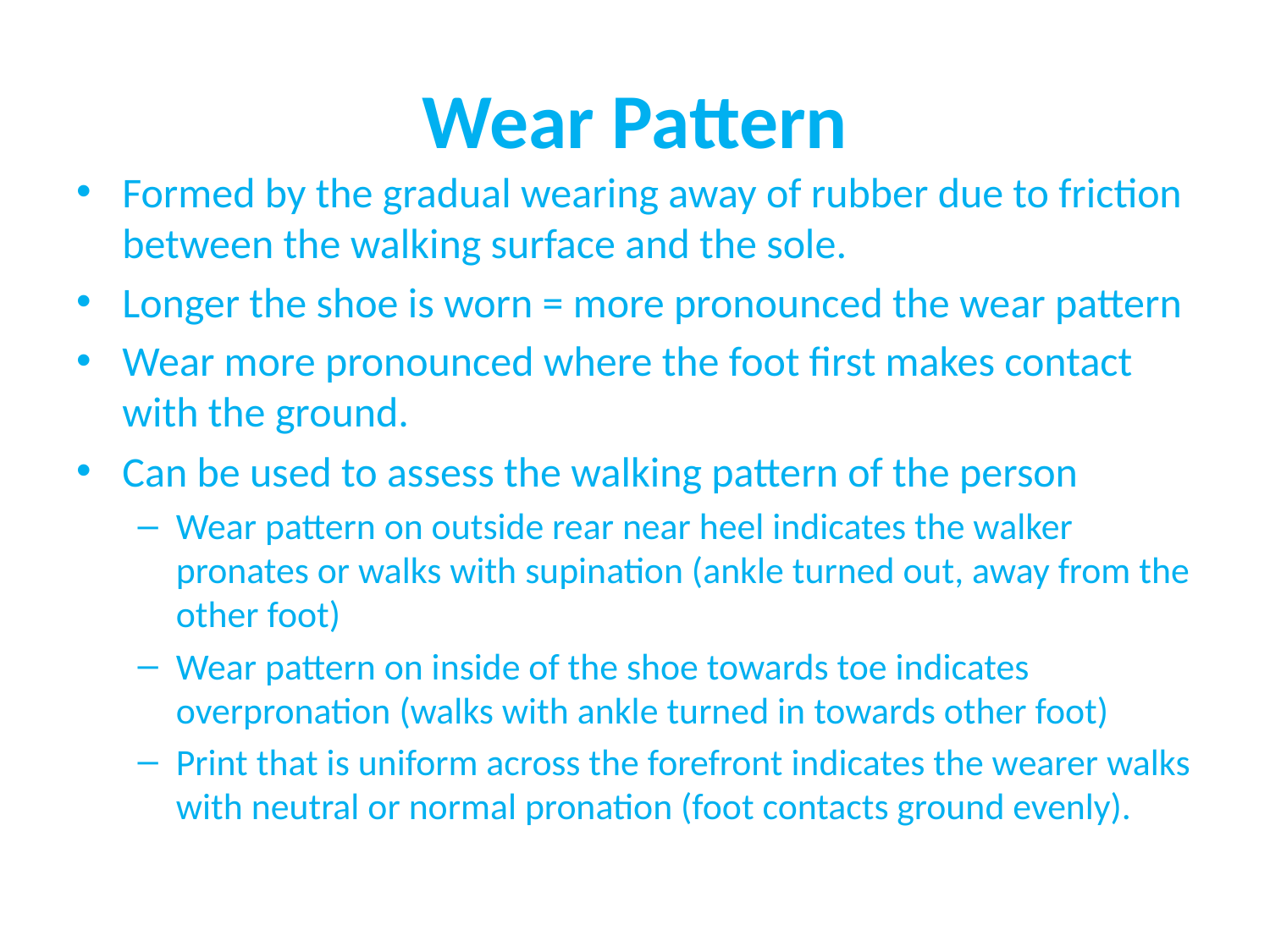

# Wear Pattern
Formed by the gradual wearing away of rubber due to friction between the walking surface and the sole.
Longer the shoe is worn = more pronounced the wear pattern
Wear more pronounced where the foot first makes contact with the ground.
Can be used to assess the walking pattern of the person
Wear pattern on outside rear near heel indicates the walker pronates or walks with supination (ankle turned out, away from the other foot)
Wear pattern on inside of the shoe towards toe indicates overpronation (walks with ankle turned in towards other foot)
Print that is uniform across the forefront indicates the wearer walks with neutral or normal pronation (foot contacts ground evenly).